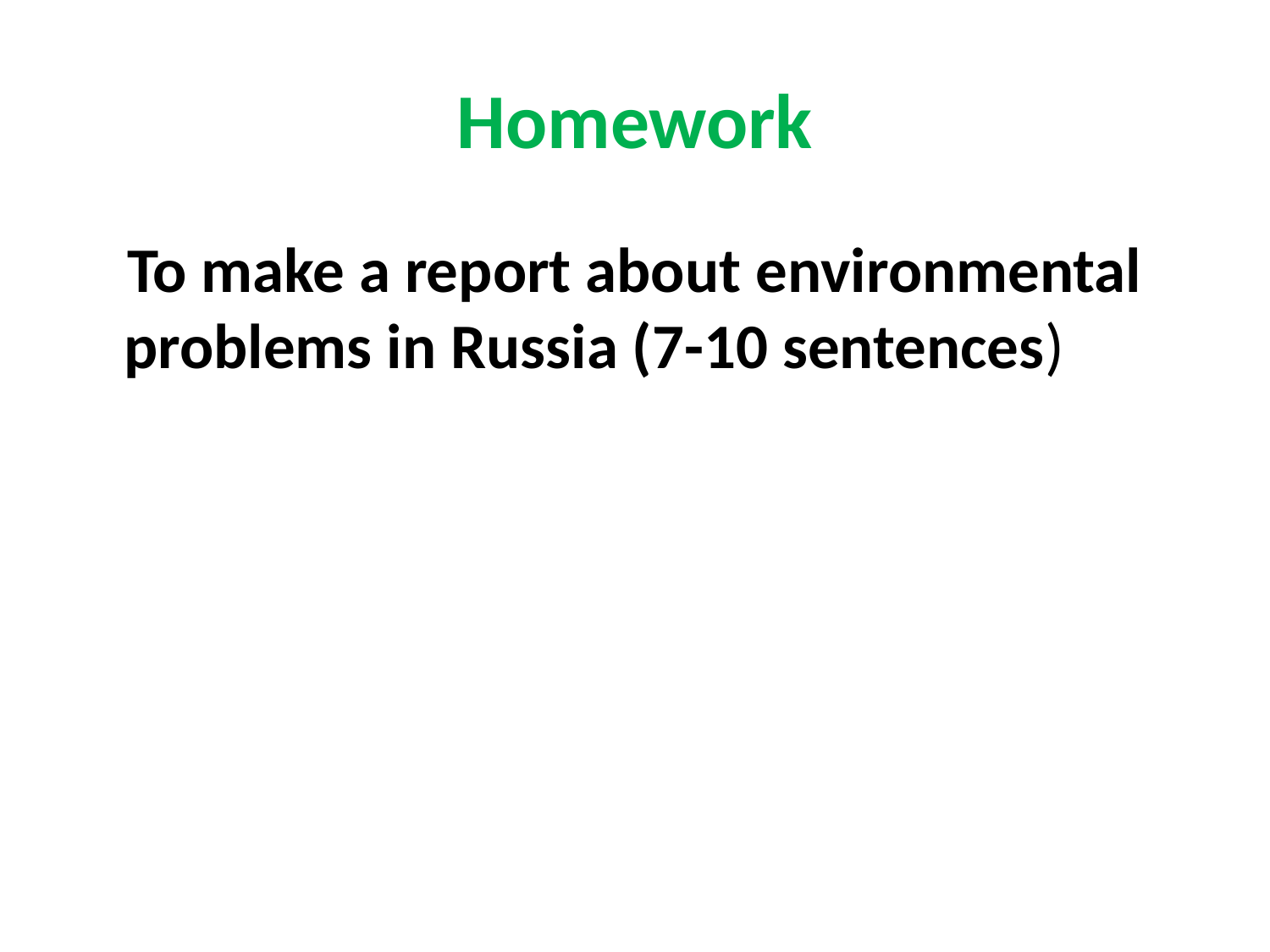

# Homework
    To make a report about environmental problems in Russia (7-10 sentences)